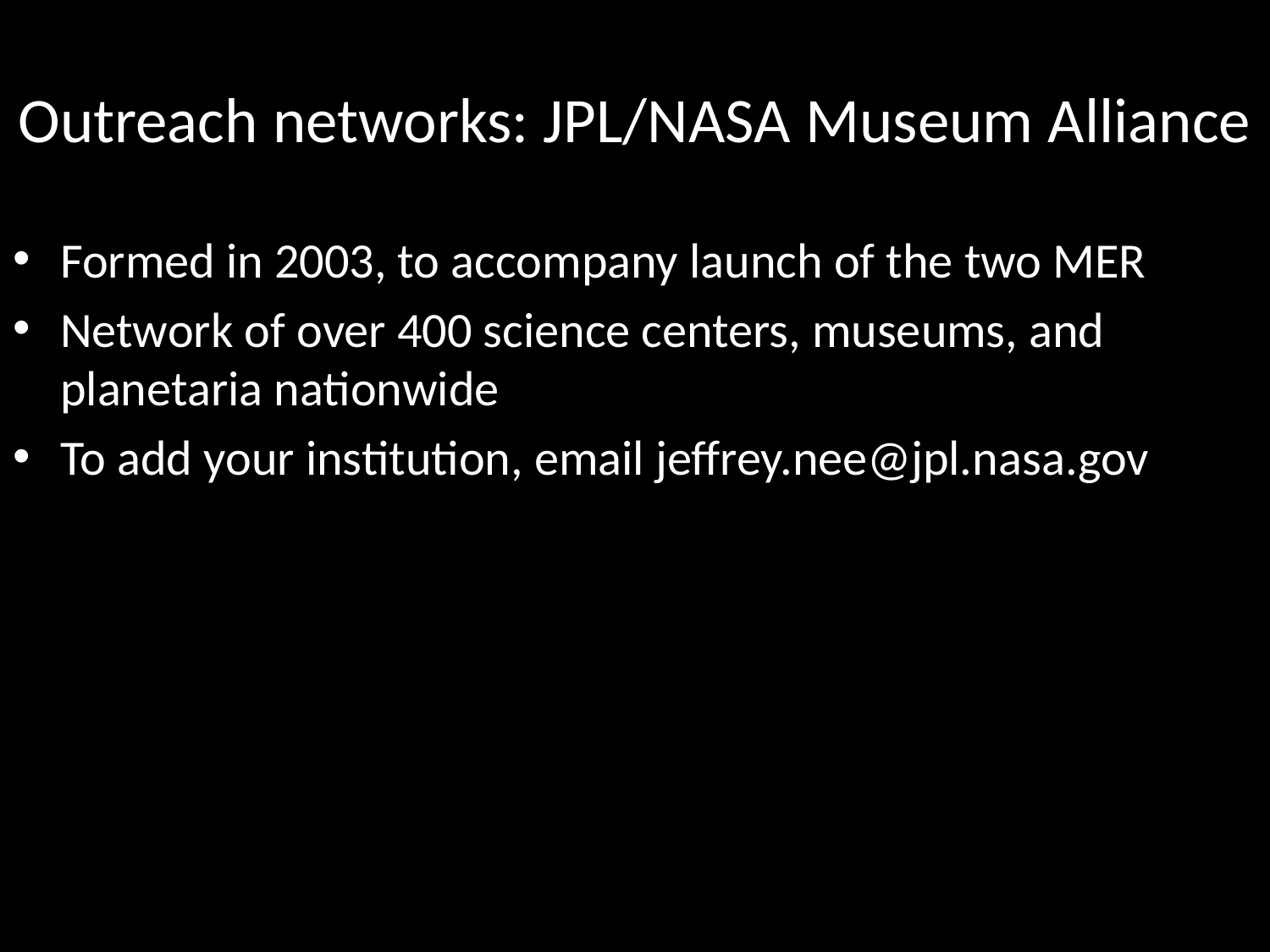

# Outreach networks: JPL/NASA Museum Alliance
Formed in 2003, to accompany launch of the two MER
Network of over 400 science centers, museums, and planetaria nationwide
To add your institution, email jeffrey.nee@jpl.nasa.gov